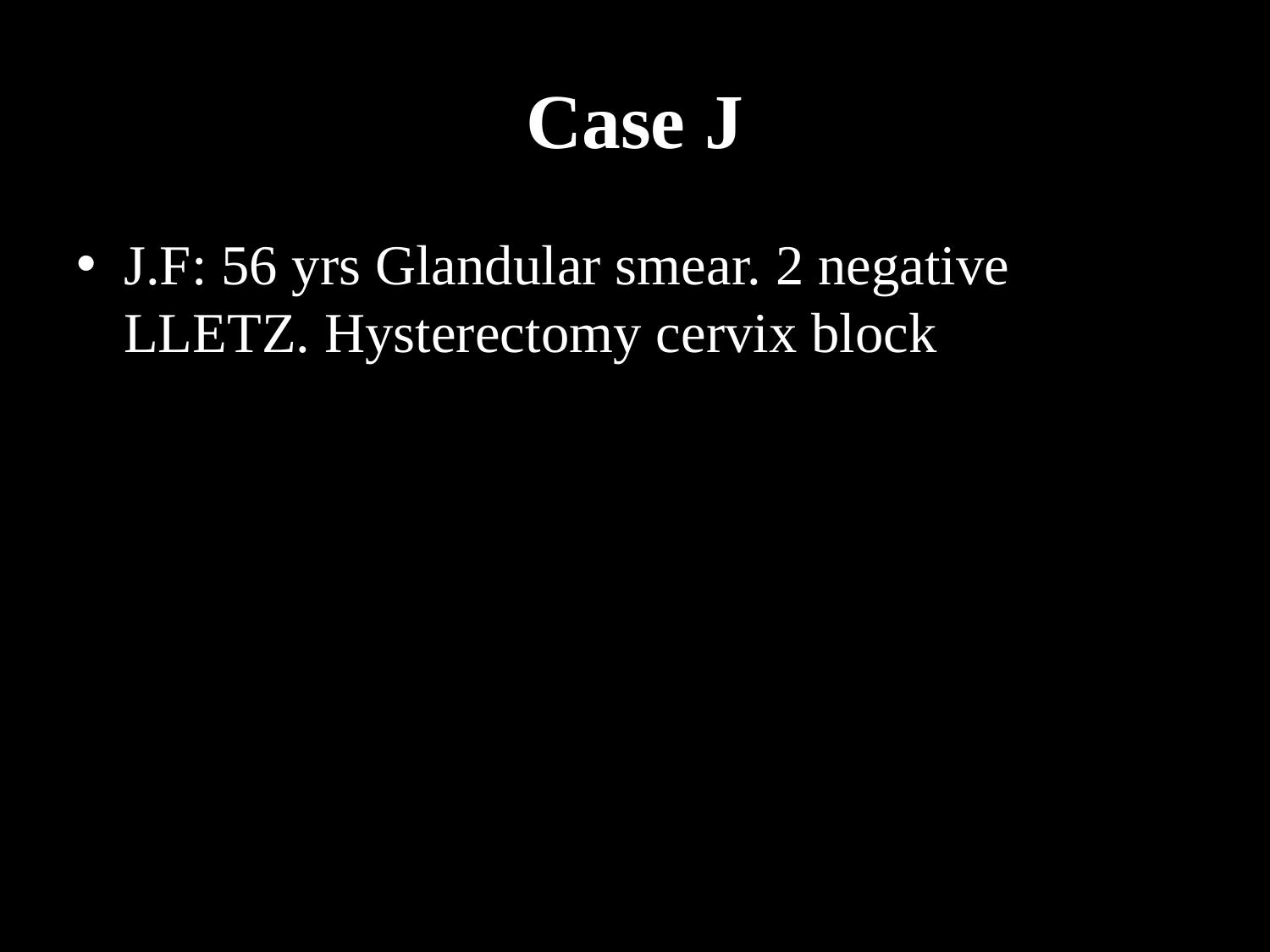

# Case J
J.F: 56 yrs Glandular smear. 2 negative LLETZ. Hysterectomy cervix block